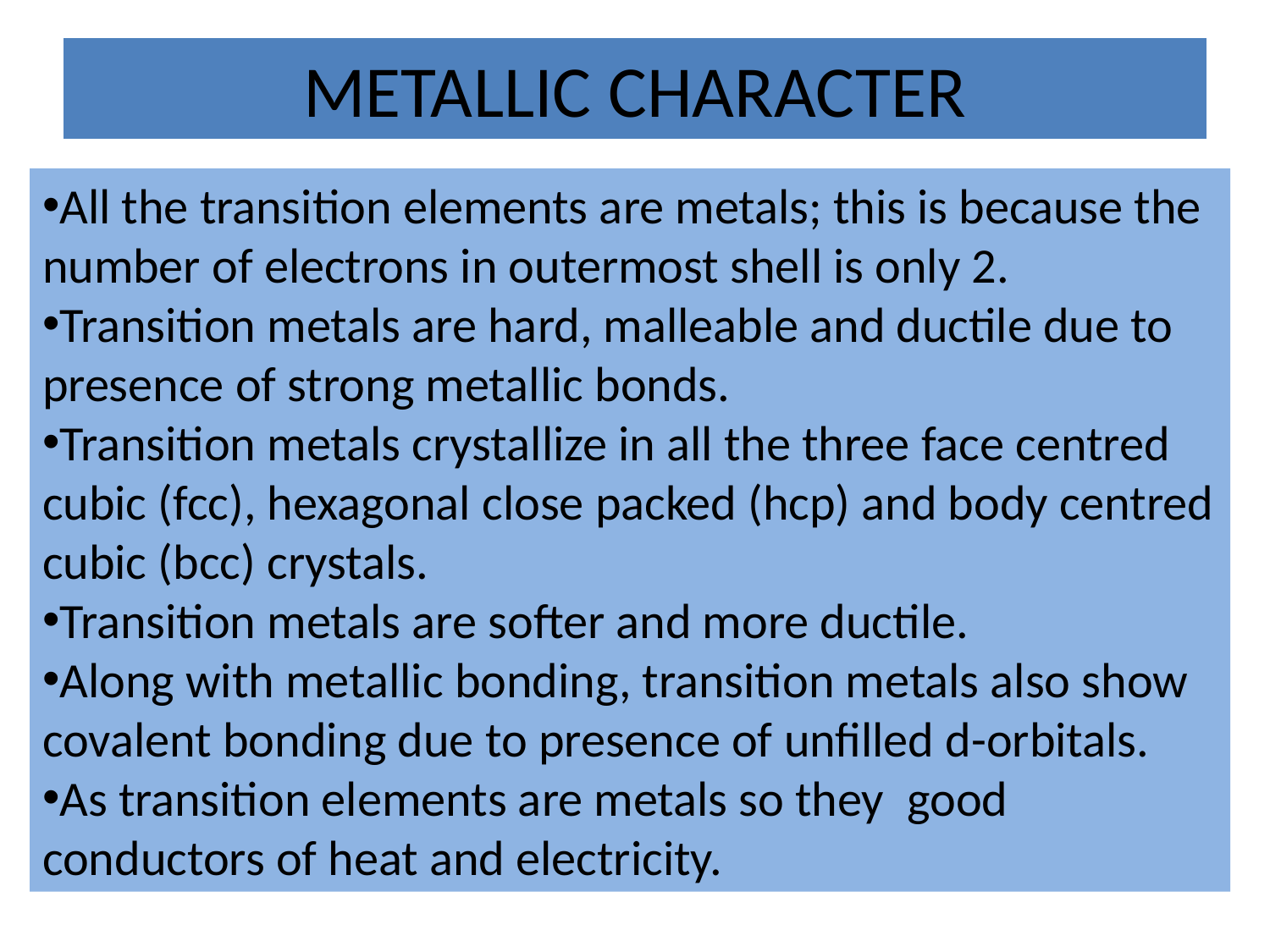

# METALLIC CHARACTER
All the transition elements are metals; this is because the number of electrons in outermost shell is only 2.
Transition metals are hard, malleable and ductile due to presence of strong metallic bonds.
Transition metals crystallize in all the three face centred cubic (fcc), hexagonal close packed (hcp) and body centred cubic (bcc) crystals.
Transition metals are softer and more ductile.
Along with metallic bonding, transition metals also show covalent bonding due to presence of unfilled d-orbitals.
As transition elements are metals so they  good conductors of heat and electricity.